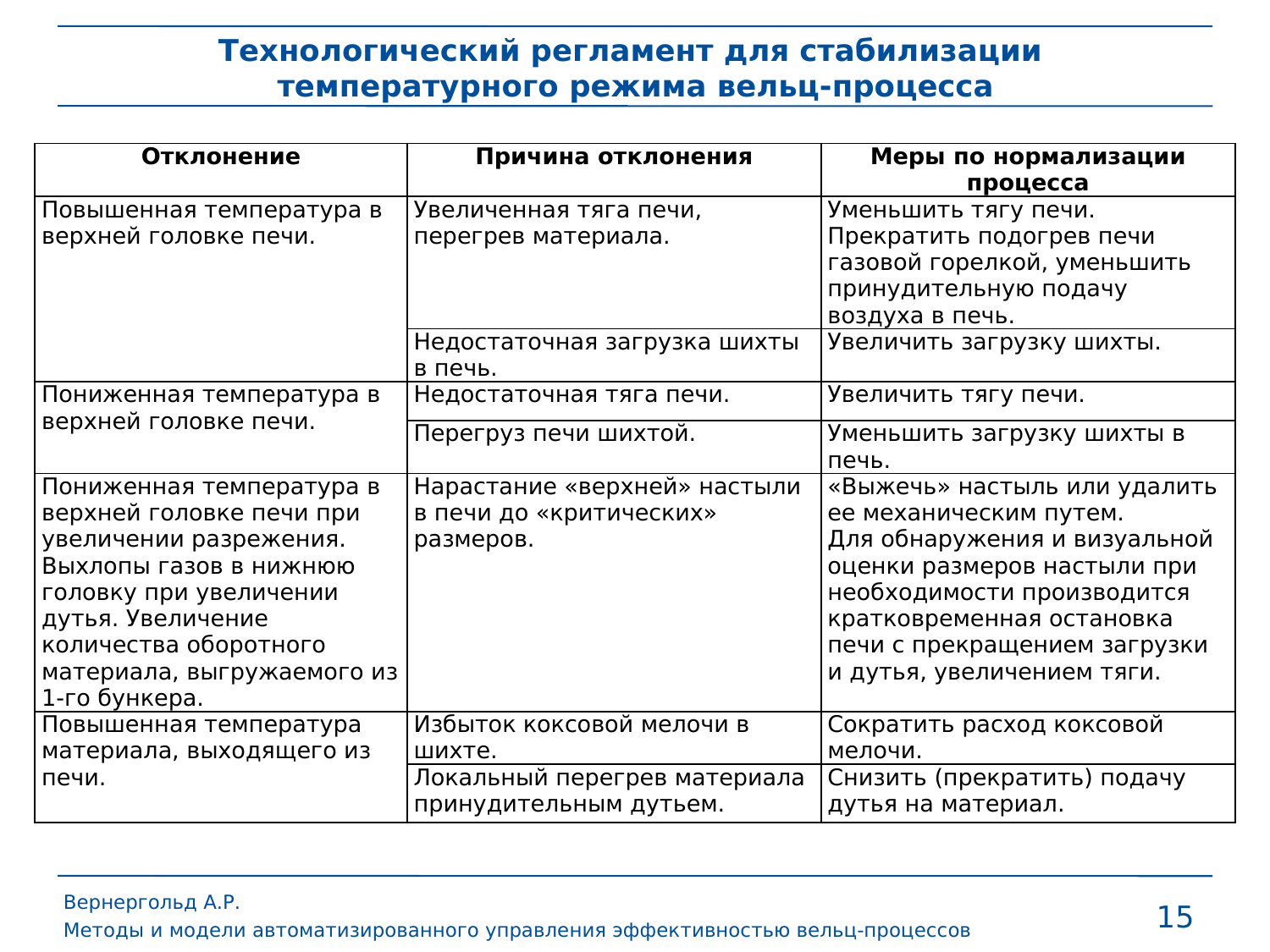

Технологический регламент для стабилизации
температурного режима вельц-процесса

| Отклонение | Причина отклонения | Меры по нормализации процесса |
| --- | --- | --- |
| Повышенная температура в верхней головке печи. | Увеличенная тяга печи, перегрев материала. | Уменьшить тягу печи. Прекратить подогрев печи газовой горелкой, уменьшить принудительную подачу воздуха в печь. |
|  | Недостаточная загрузка шихты в печь. | Увеличить загрузку шихты. |
| Пониженная температура в верхней головке печи. | Недостаточная тяга печи. | Увеличить тягу печи. |
|  | Перегруз печи шихтой. | Уменьшить загрузку шихты в печь. |
| Пониженная температура в верхней головке печи при увеличении разрежения. Выхлопы газов в нижнюю головку при увеличении дутья. Увеличение количества оборотного материала, выгружаемого из 1-го бункера. | Нарастание «верхней» настыли в печи до «критических» размеров. | «Выжечь» настыль или удалить ее механическим путем. Для обнаружения и визуальной оценки размеров настыли при необходимости производится кратковременная остановка печи с прекращением загрузки и дутья, увеличением тяги. |
| Повышенная температура материала, выходящего из печи. | Избыток коксовой мелочи в шихте. | Сократить расход коксовой мелочи. |
|  | Локальный перегрев материала принудительным дутьем. | Снизить (прекратить) подачу дутья на материал. |

Вернергольд А.Р.
Методы и модели автоматизированного управления эффективностью вельц-процессов

15